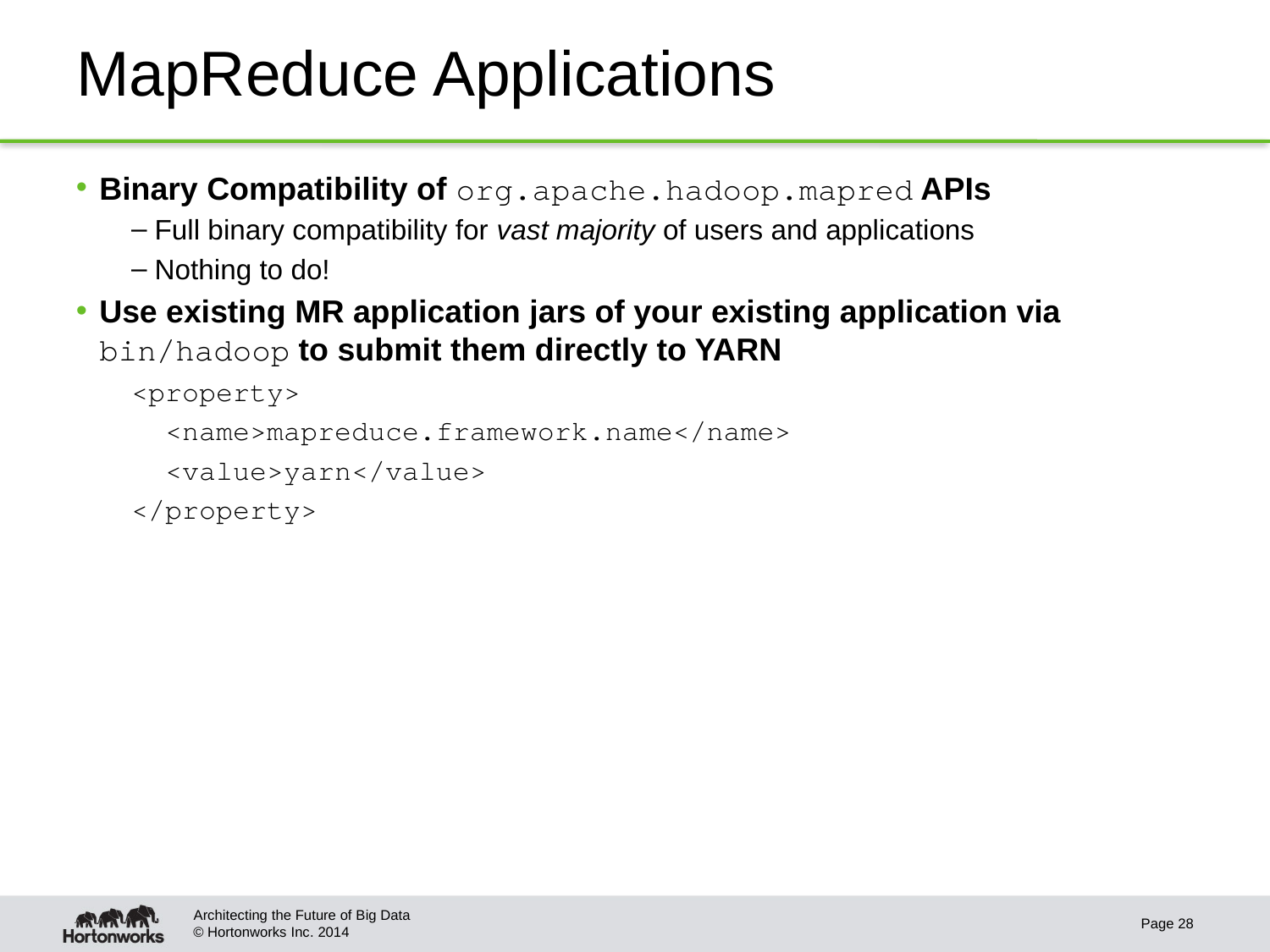

# MapReduce Applications
Binary Compatibility of org.apache.hadoop.mapred APIs
Full binary compatibility for vast majority of users and applications
Nothing to do!
Use existing MR application jars of your existing application via bin/hadoop to submit them directly to YARN
<property>
  <name>mapreduce.framework.name</name>
  <value>yarn</value>
</property>

Architecting the Future of Big Data
Page 28